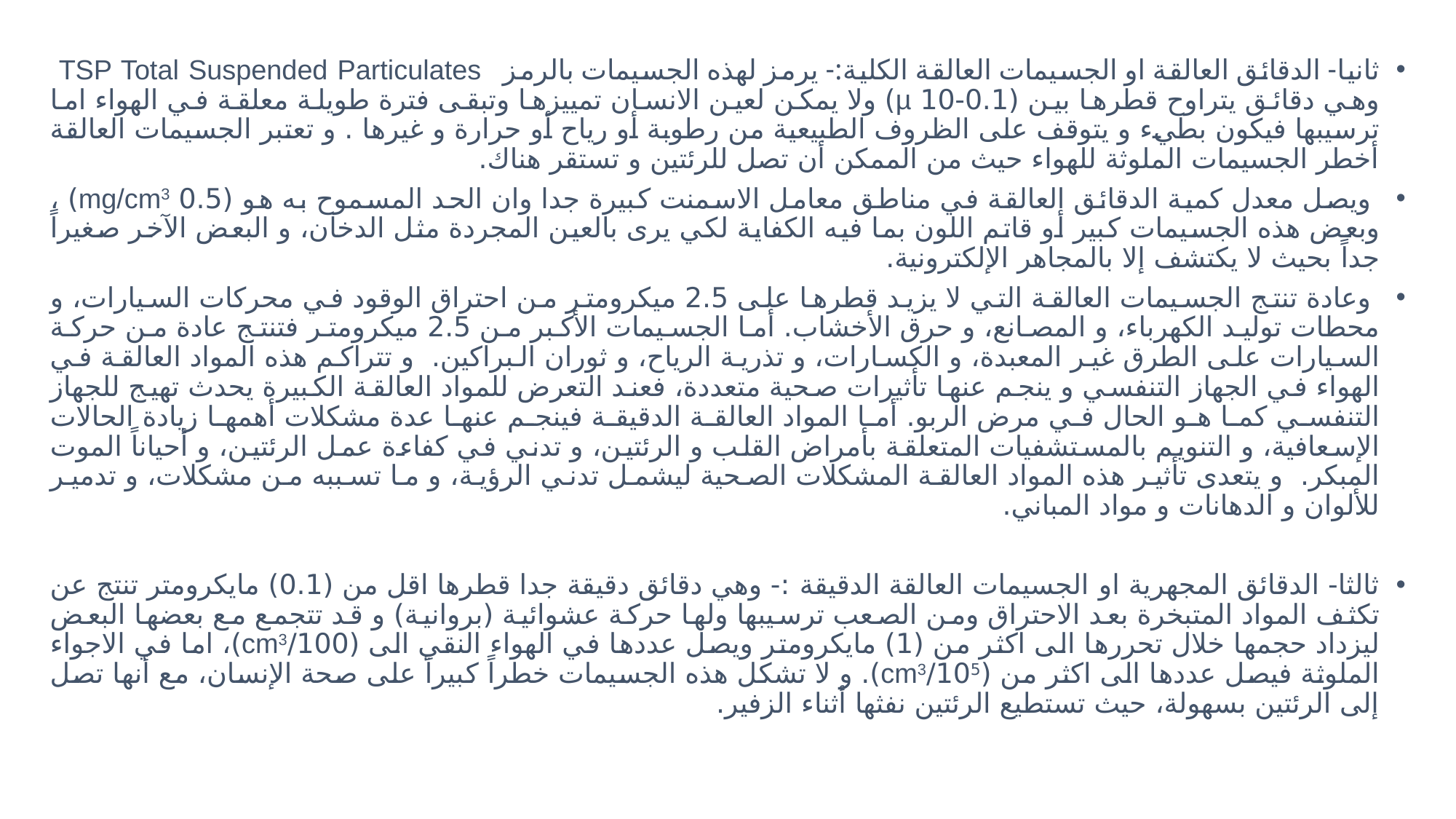

ثانيا- الدقائق العالقة او الجسيمات العالقة الكلية:- يرمز لهذه الجسيمات بالرمز   TSP Total Suspended Particulates  وهي دقائق يتراوح قطرها بين (0.1-10 µ) ولا يمكن لعين الانسان تمييزها وتبقى فترة طويلة معلقة في الهواء اما ترسيبها فيكون بطيء و يتوقف على الظروف الطبيعية من رطوبة أو رياح أو حرارة و غيرها . و تعتبر الجسيمات العالقة أخطر الجسيمات الملوثة للهواء حيث من الممكن أن تصل للرئتين و تستقر هناك.
 ويصل معدل كمية الدقائق العالقة في مناطق معامل الاسمنت كبيرة جدا وان الحد المسموح به هو (0.5 mg/cm3) ، وبعض هذه الجسيمات كبير أو قاتم اللون بما فيه الكفاية لكي يرى بالعين المجردة مثل الدخان، و البعض الآخر صغيراً جداً بحيث لا يكتشف إلا بالمجاهر الإلكترونية.
 وعادة تنتج الجسيمات العالقة التي لا يزيد قطرها على 2.5 ميكرومتر من احتراق الوقود في محركات السيارات، و محطات توليد الكهرباء، و المصانع، و حرق الأخشاب. أما الجسيمات الأكبر من 2.5 ميكرومتر فتنتج عادة من حركة السيارات على الطرق غير المعبدة، و الكسارات، و تذرية الرياح، و ثوران البراكين.  و تتراكم هذه المواد العالقة في الهواء في الجهاز التنفسي و ينجم عنها تأثيرات صحية متعددة، فعند التعرض للمواد العالقة الكبيرة يحدث تهيج للجهاز التنفسي كما هو الحال في مرض الربو. أما المواد العالقة الدقيقة فينجم عنها عدة مشكلات أهمها زيادة الحالات الإسعافية، و التنويم بالمستشفيات المتعلقة بأمراض القلب و الرئتين، و تدني في كفاءة عمل الرئتين، و أحياناً الموت المبكر.  و يتعدى تأثير هذه المواد العالقة المشكلات الصحية ليشمل تدني الرؤية، و ما تسببه من مشكلات، و تدمير للألوان و الدهانات و مواد المباني.

ثالثا- الدقائق المجهرية او الجسيمات العالقة الدقيقة :- وهي دقائق دقيقة جدا قطرها اقل من (0.1) مايكرومتر تنتج عن تكثف المواد المتبخرة بعد الاحتراق ومن الصعب ترسيبها ولها حركة عشوائية (بروانية) و قد تتجمع مع بعضها البعض ليزداد حجمها خلال تحررها الى اكثر من (1) مايكرومتر ويصل عددها في الهواء النقي الى (100/cm3)، اما في الاجواء الملوثة فيصل عددها الى اكثر من (105/cm3). و لا تشكل هذه الجسيمات خطراً كبيراً على صحة الإنسان، مع أنها تصل إلى الرئتين بسهولة، حيث تستطيع الرئتين نفثها أثناء الزفير.